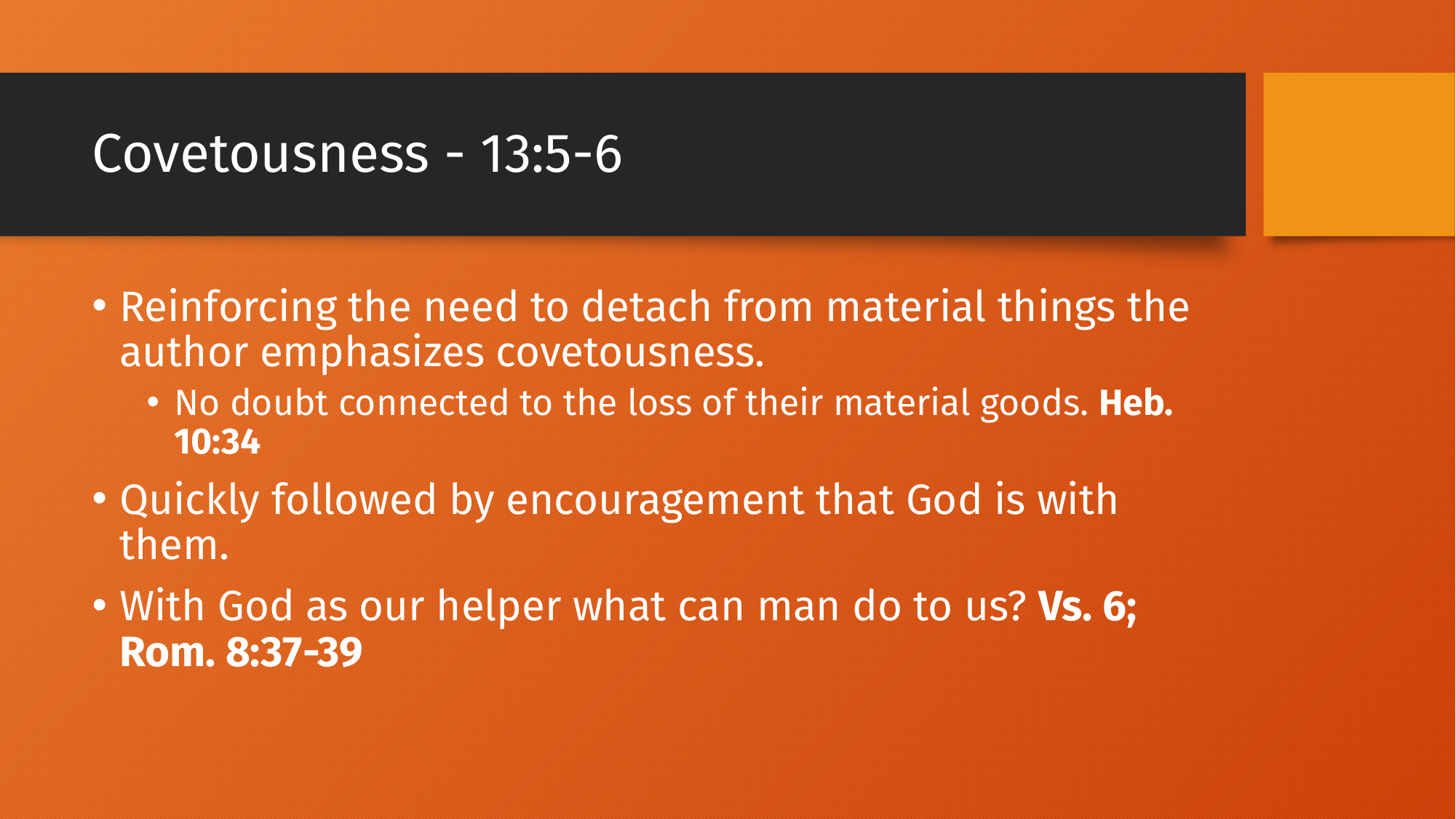

# Covetousness - 13:5-6
Reinforcing the need to detach from material things the author emphasizes covetousness.
No doubt connected to the loss of their material goods. Heb. 10:34
Quickly followed by encouragement that God is with them.
With God as our helper what can man do to us? Vs. 6; Rom. 8:37-39